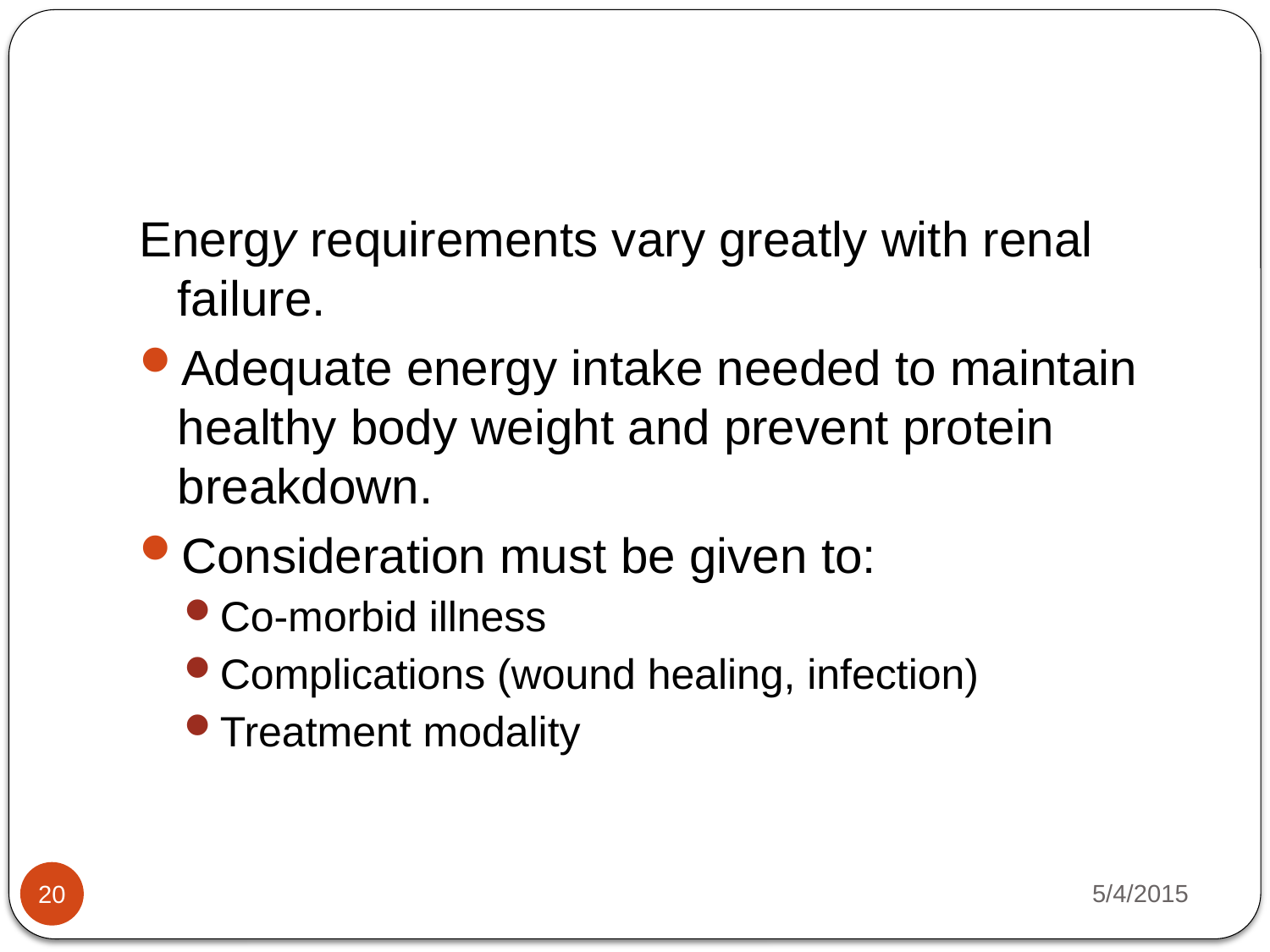

#
Energy requirements vary greatly with renal failure.
Adequate energy intake needed to maintain healthy body weight and prevent protein breakdown.
Consideration must be given to:
Co-morbid illness
Complications (wound healing, infection)
Treatment modality

5/4/2015
20